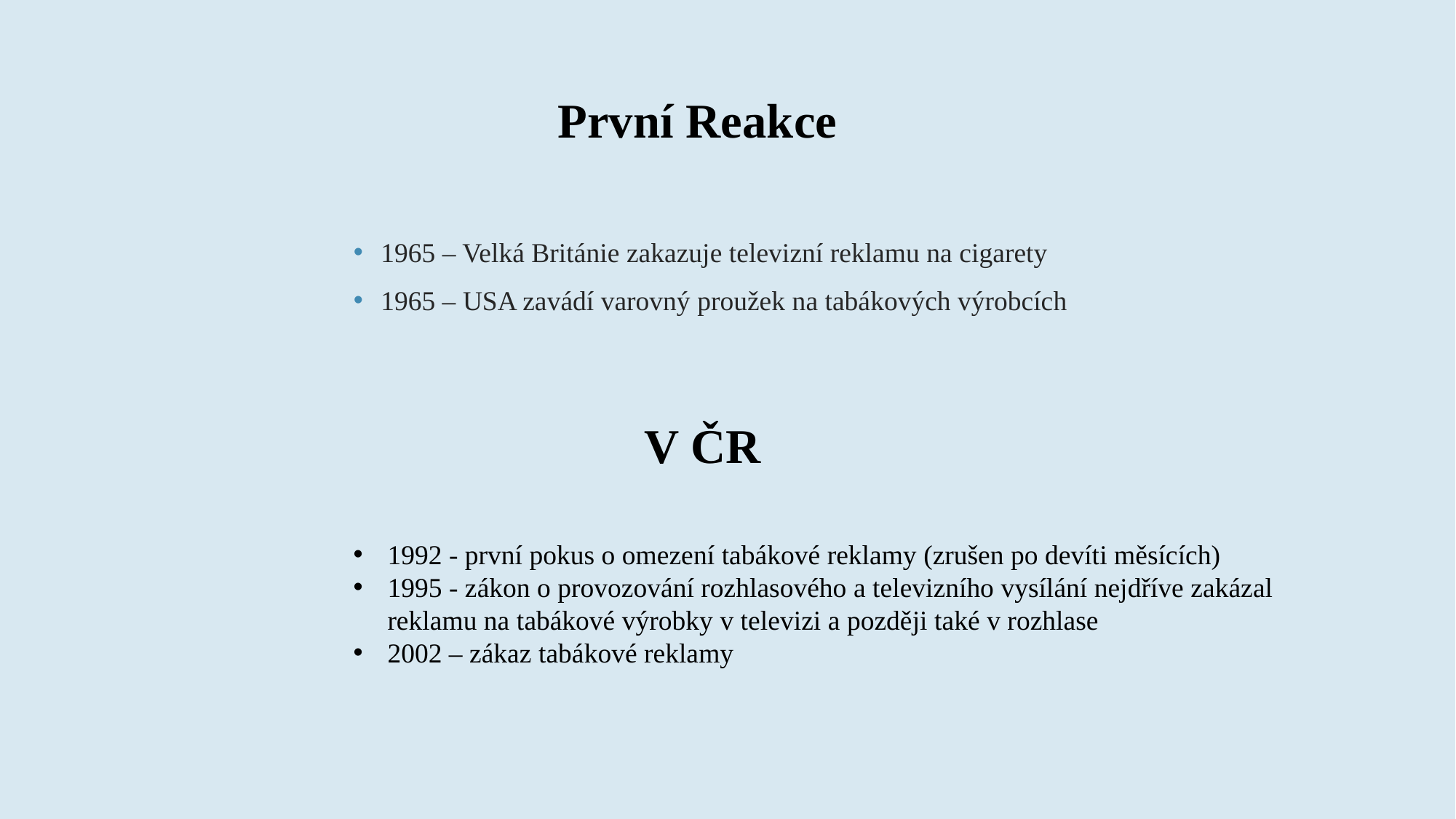

První Reakce
1965 – Velká Británie zakazuje televizní reklamu na cigarety
1965 – USA zavádí varovný proužek na tabákových výrobcích
V ČR
1992 - první pokus o omezení tabákové reklamy (zrušen po devíti měsících)
1995 - zákon o provozování rozhlasového a televizního vysílání nejdříve zakázal reklamu na tabákové výrobky v televizi a později také v rozhlase
2002 – zákaz tabákové reklamy